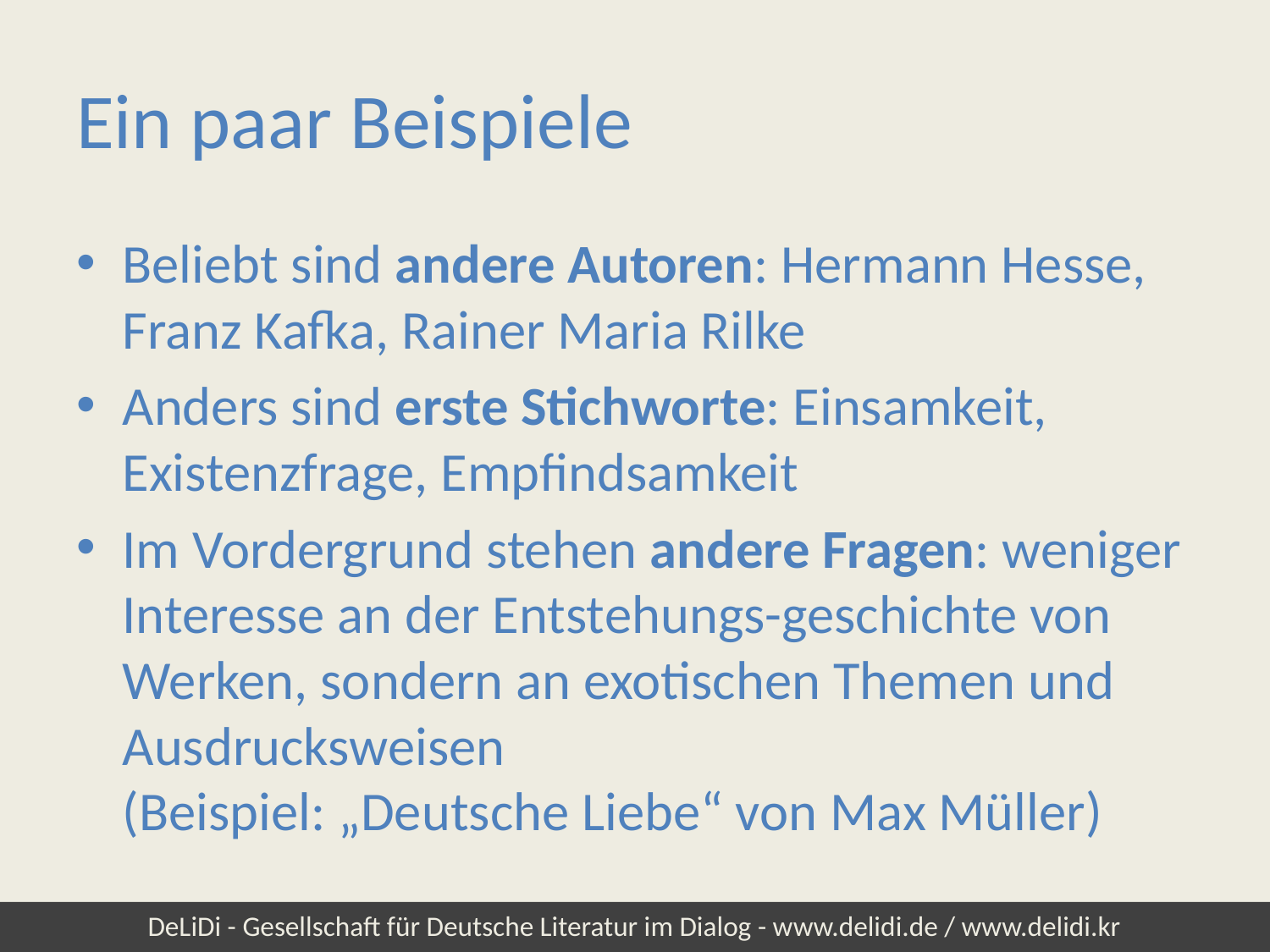

# Ein paar Beispiele
Beliebt sind andere Autoren: Hermann Hesse, Franz Kafka, Rainer Maria Rilke
Anders sind erste Stichworte: Einsamkeit, Existenzfrage, Empfindsamkeit
Im Vordergrund stehen andere Fragen: weniger Interesse an der Entstehungs-geschichte von Werken, sondern an exotischen Themen und Ausdrucksweisen
(Beispiel: „Deutsche Liebe“ von Max Müller)